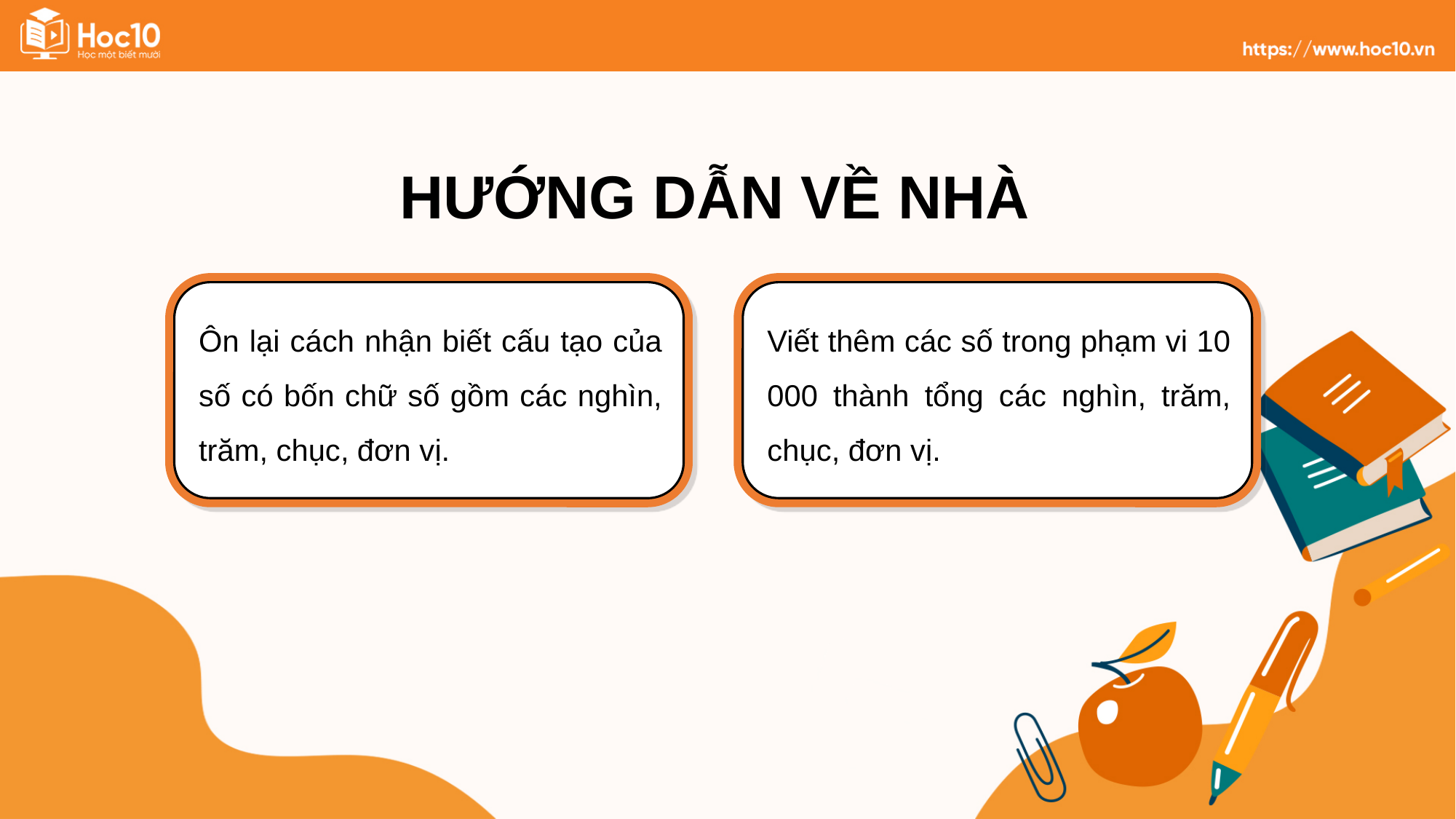

HƯỚNG DẪN VỀ NHÀ

Ôn lại cách nhận biết cấu tạo của số có bốn chữ số gồm các nghìn, trăm, chục, đơn vị.
Viết thêm các số trong phạm vi 10 000 thành tổng các nghìn, trăm, chục, đơn vị.